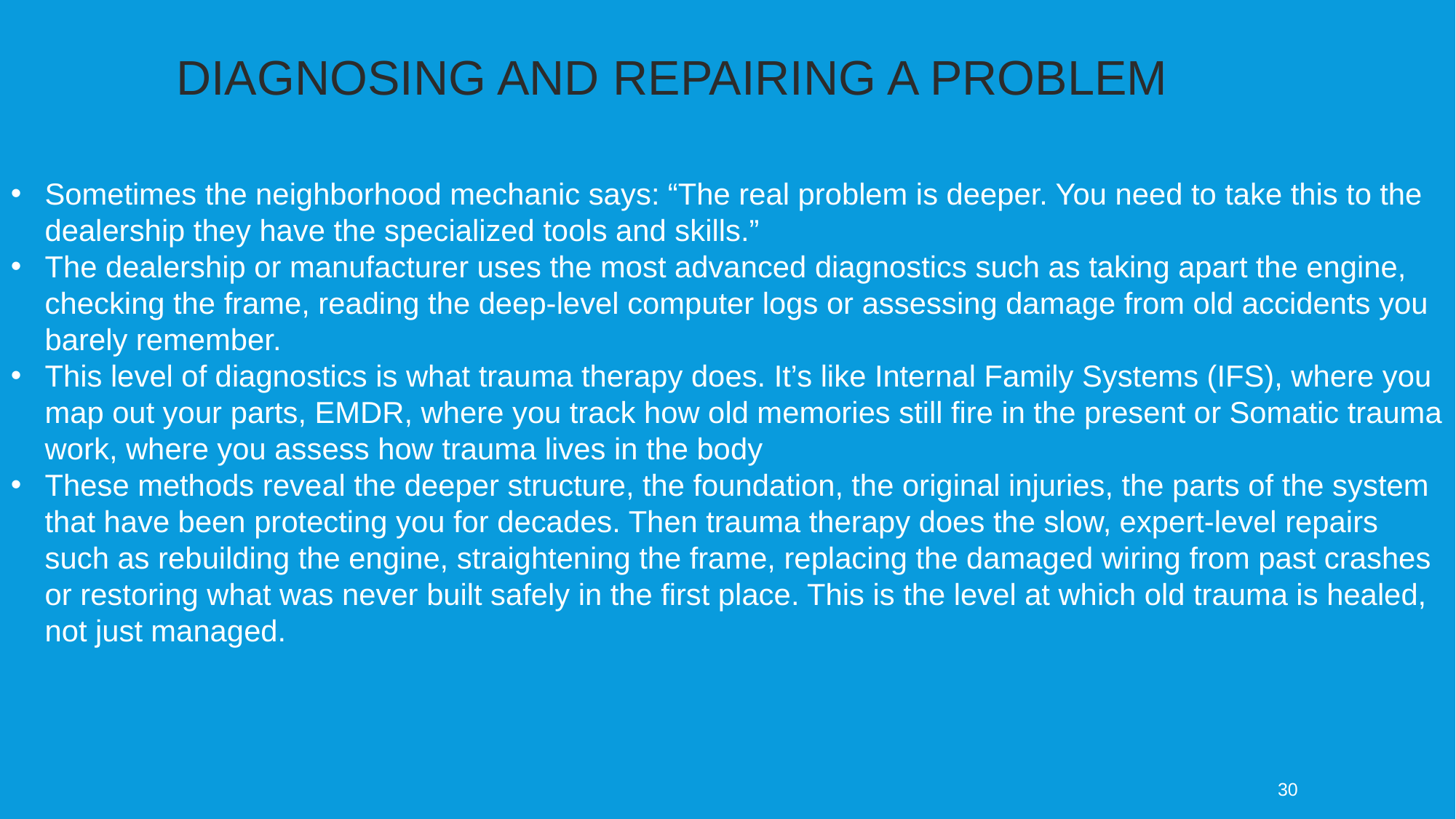

DIAGNOSING AND REPAIRING A PROBLEM
Sometimes the neighborhood mechanic says: “The real problem is deeper. You need to take this to the dealership they have the specialized tools and skills.”
The dealership or manufacturer uses the most advanced diagnostics such as taking apart the engine, checking the frame, reading the deep-level computer logs or assessing damage from old accidents you barely remember.
This level of diagnostics is what trauma therapy does. It’s like Internal Family Systems (IFS), where you map out your parts, EMDR, where you track how old memories still fire in the present or Somatic trauma work, where you assess how trauma lives in the body
These methods reveal the deeper structure, the foundation, the original injuries, the parts of the system that have been protecting you for decades. Then trauma therapy does the slow, expert-level repairs such as rebuilding the engine, straightening the frame, replacing the damaged wiring from past crashes or restoring what was never built safely in the first place. This is the level at which old trauma is healed, not just managed.
30